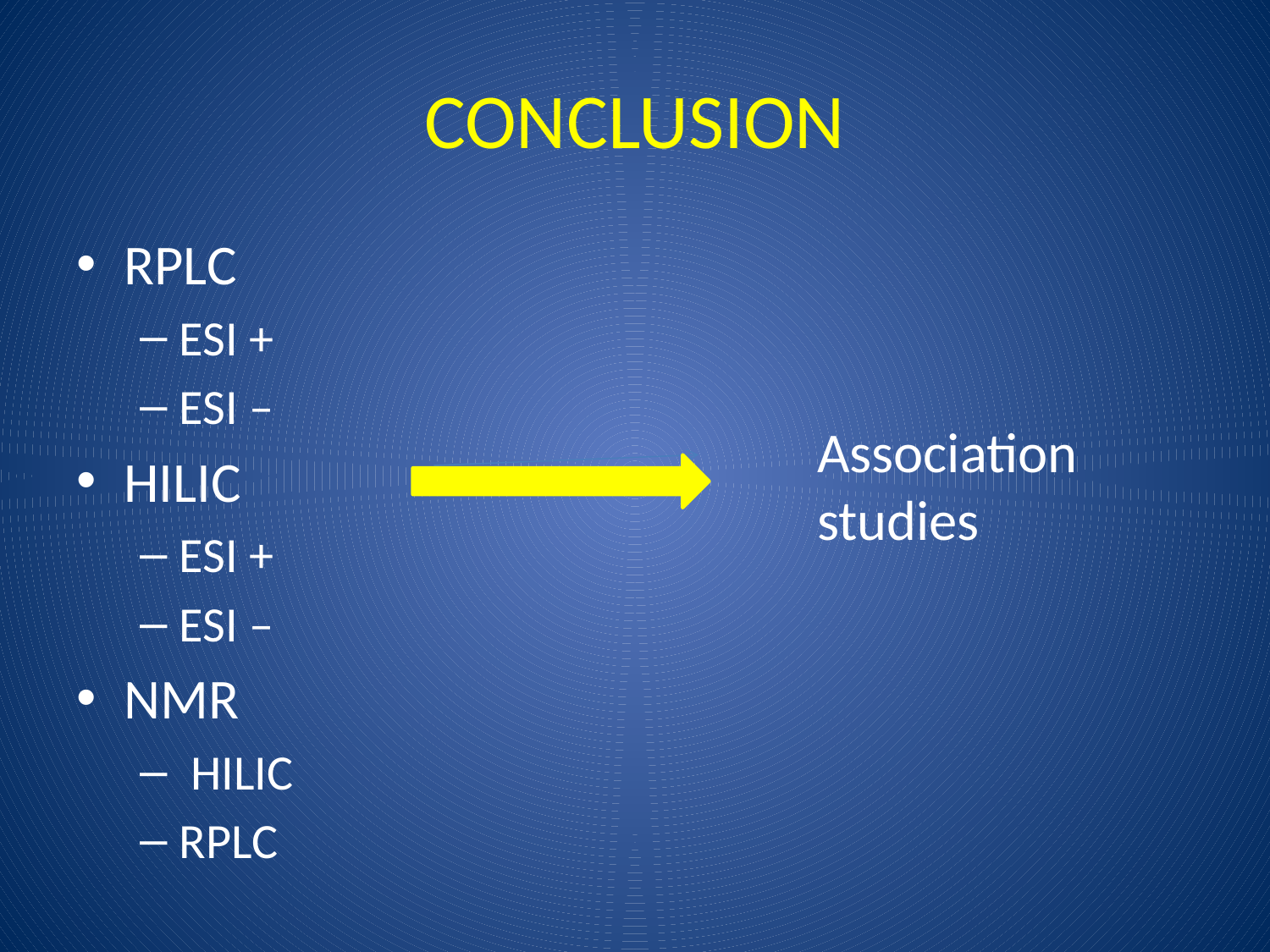

# CONCLUSION
RPLC
ESI +
ESI –
HILIC
ESI +
ESI –
NMR
 HILIC
RPLC

Association studies